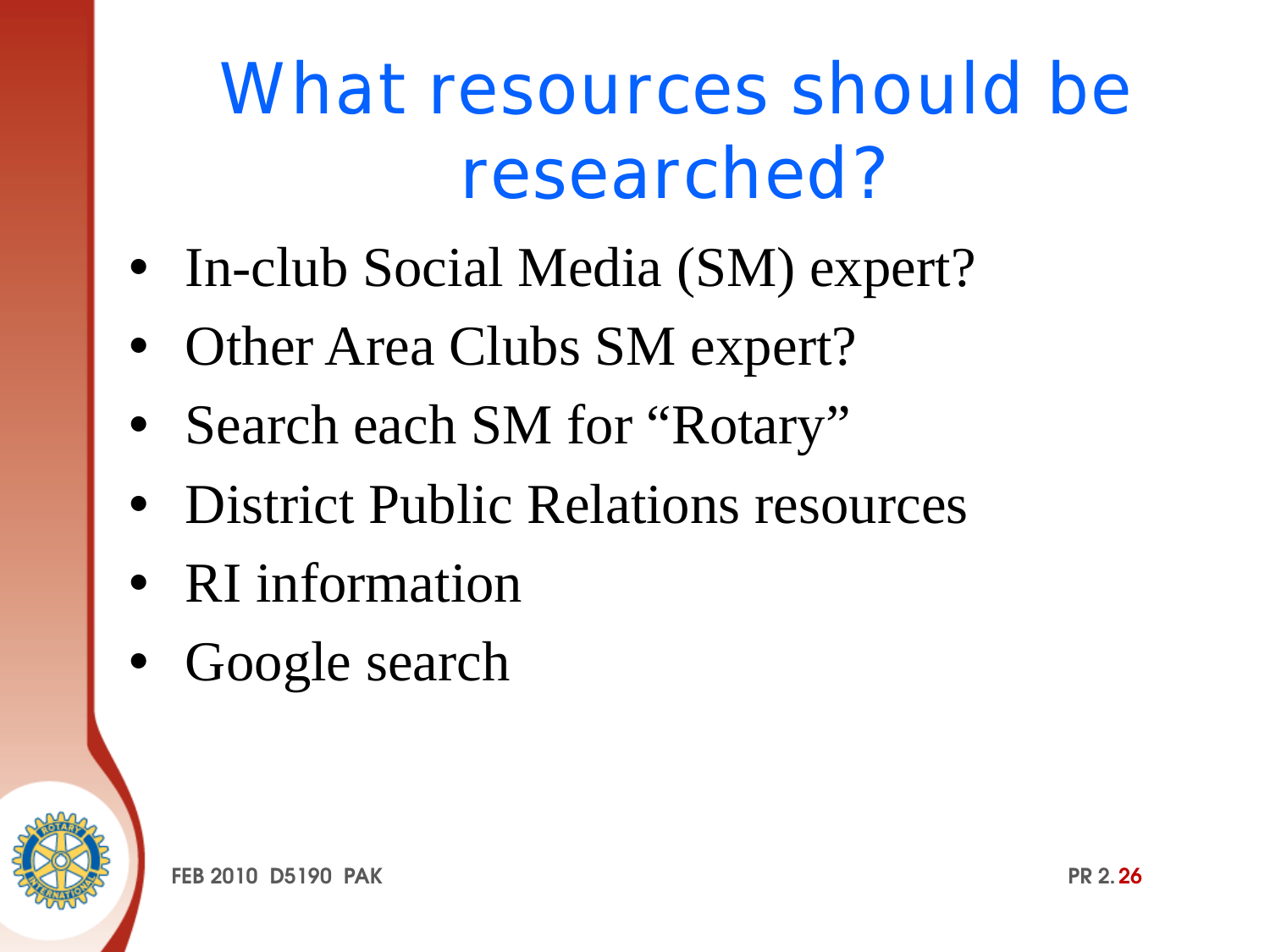

# What resources should be researched?
In-club Social Media (SM) expert?
Other Area Clubs SM expert?
Search each SM for “Rotary”
District Public Relations resources
RI information
Google search
FEB 2010  D5190  PAK                                                                                                                    PR 2.26